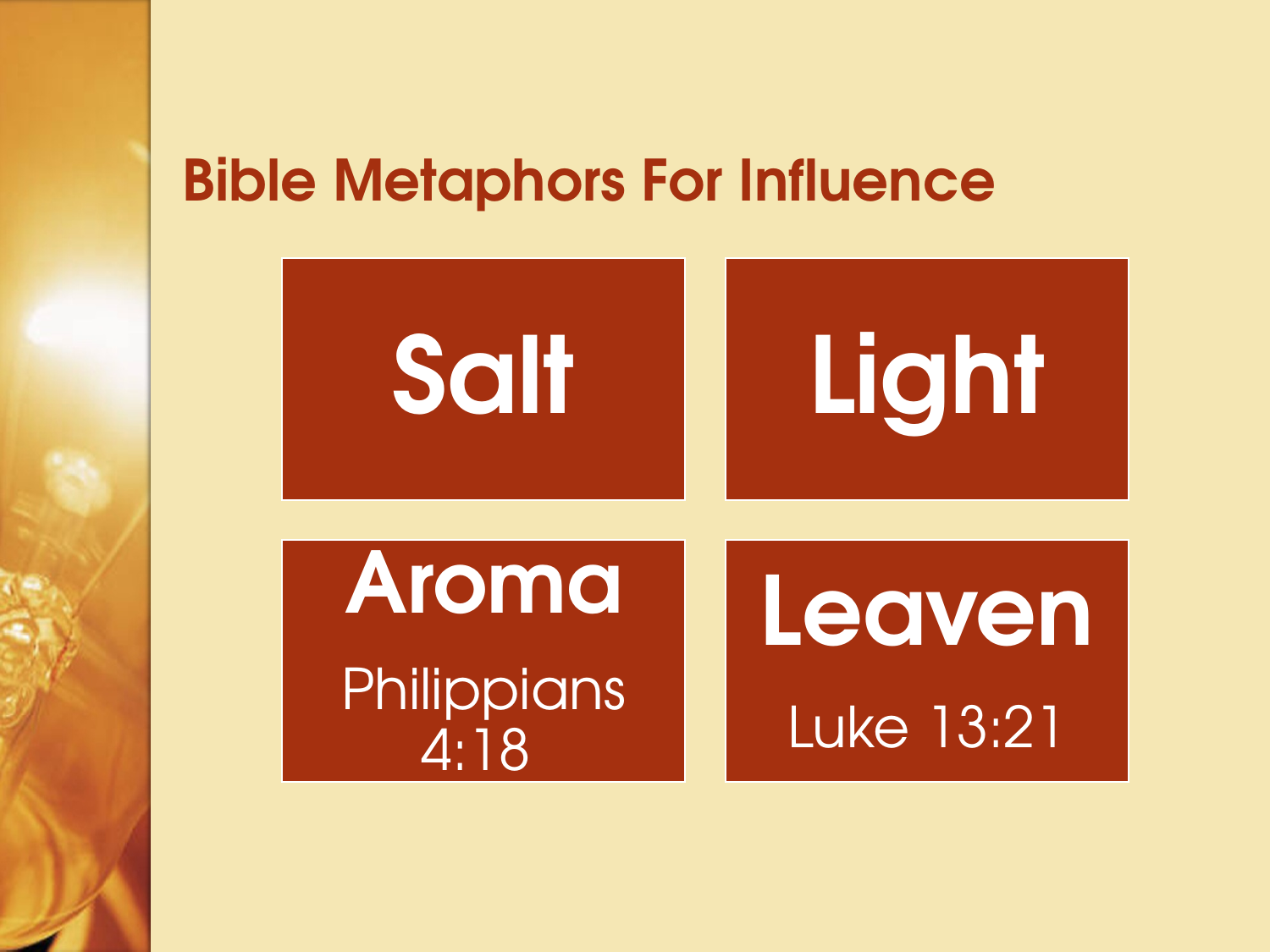

# Bible Metaphors For Influence
Salt
Light
Aroma
Philippians 4:18
Leaven
Luke 13:21